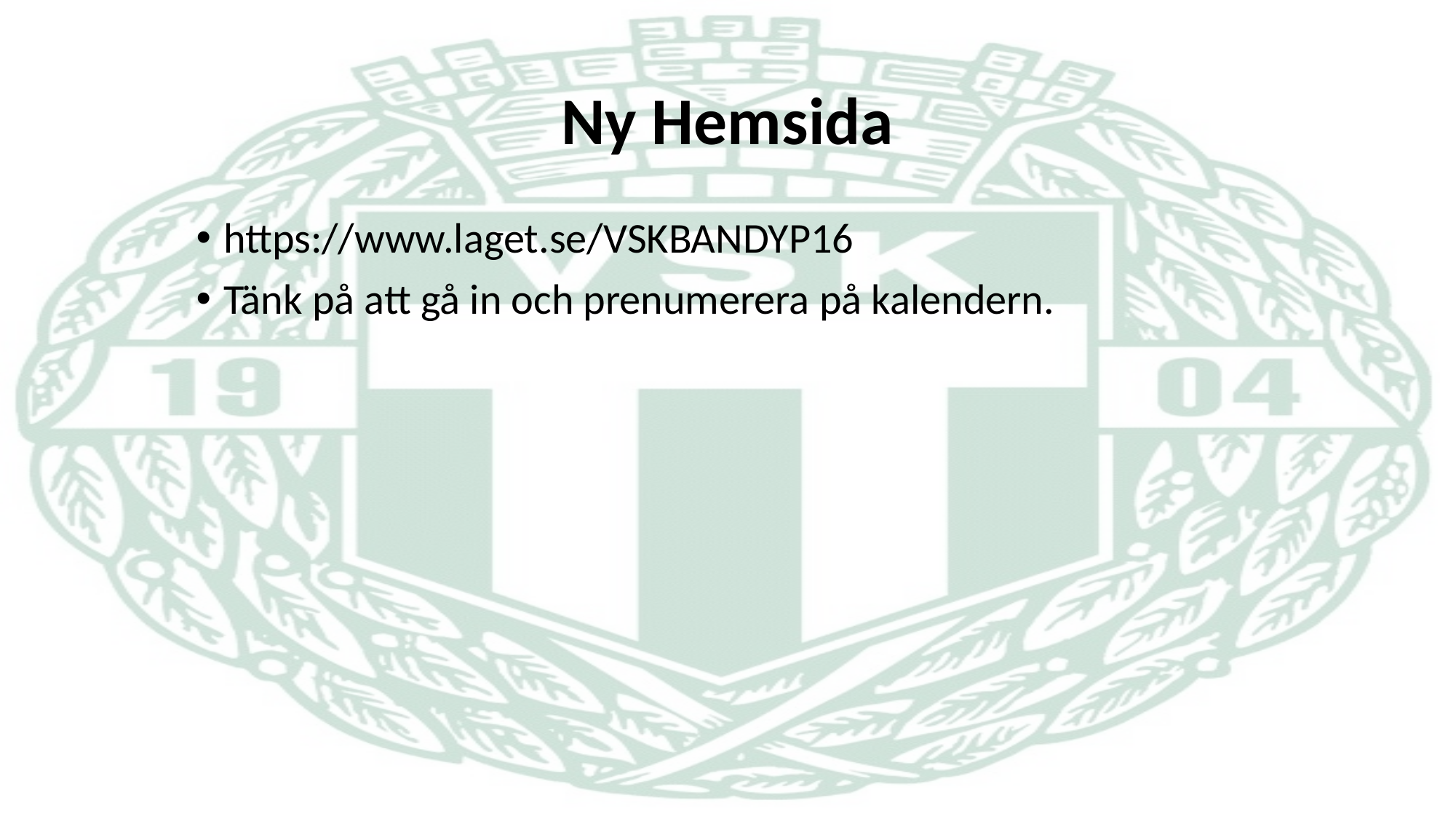

# Ny Hemsida
https://www.laget.se/VSKBANDYP16
Tänk på att gå in och prenumerera på kalendern.